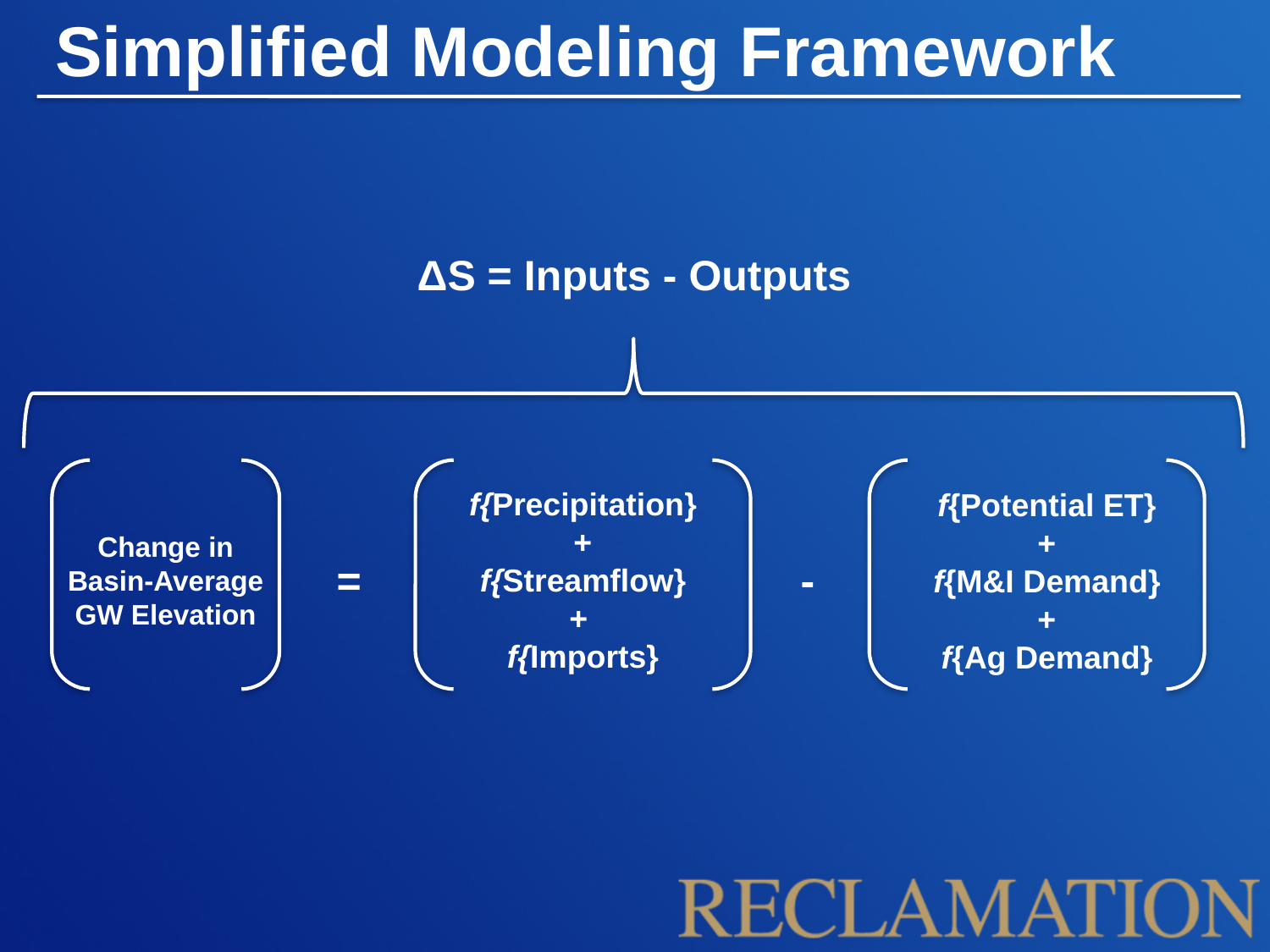

Simplified Modeling Framework
ΔS = Inputs - Outputs

f{Precipitation}
+
f{Streamflow}
+
f{Imports}
f{Potential ET}
+
f{M&I Demand}
+
f{Ag Demand}
Change in Basin-Average GW Elevation
=
-